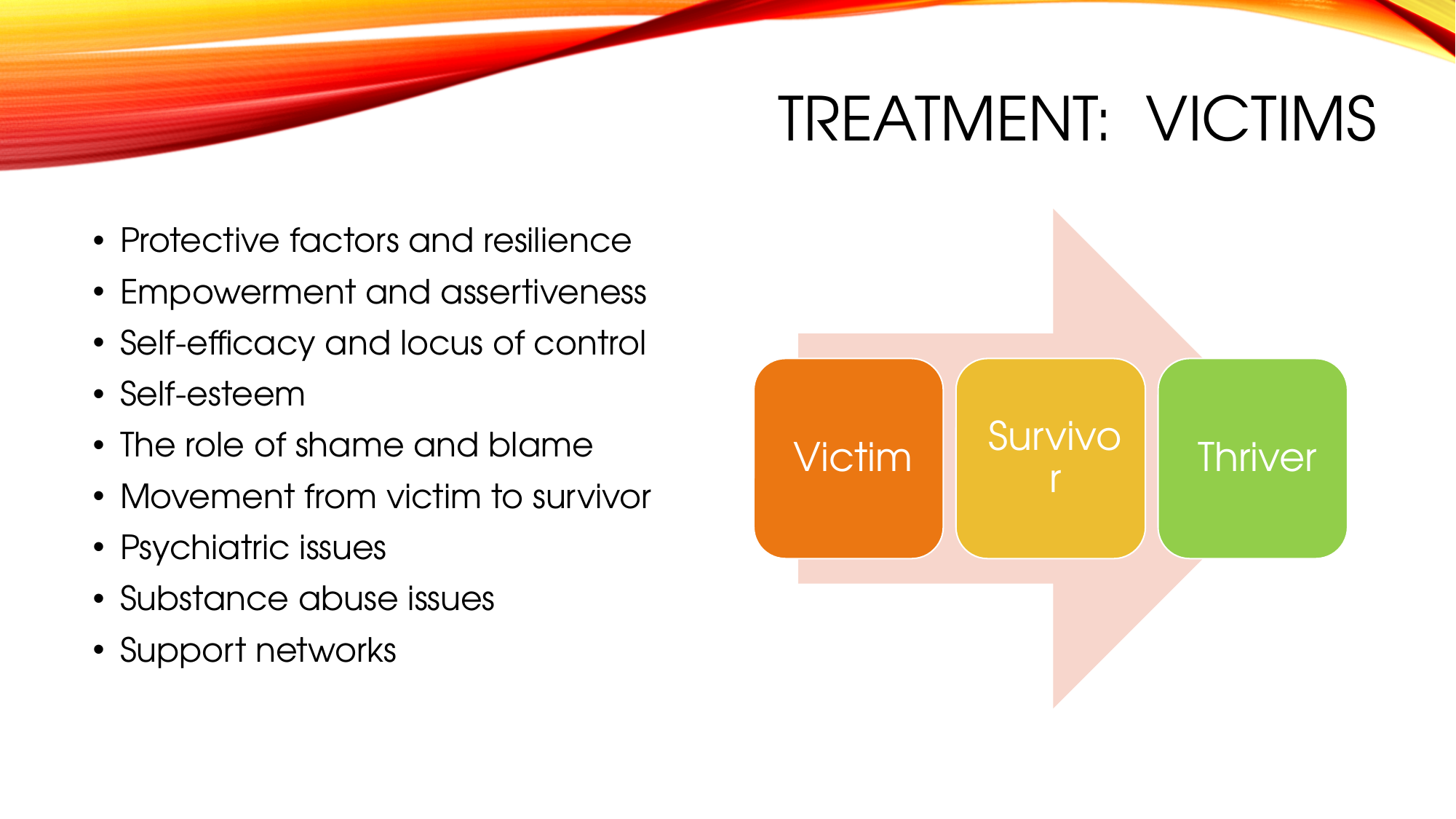

# Treatment:  Victims
Victim
Survivor
Thriver
Protective factors and resilience
Empowerment and assertiveness
Self-efficacy and locus of control
Self-esteem
The role of shame and blame
Movement from victim to survivor
Psychiatric issues
Substance abuse issues
Support networks